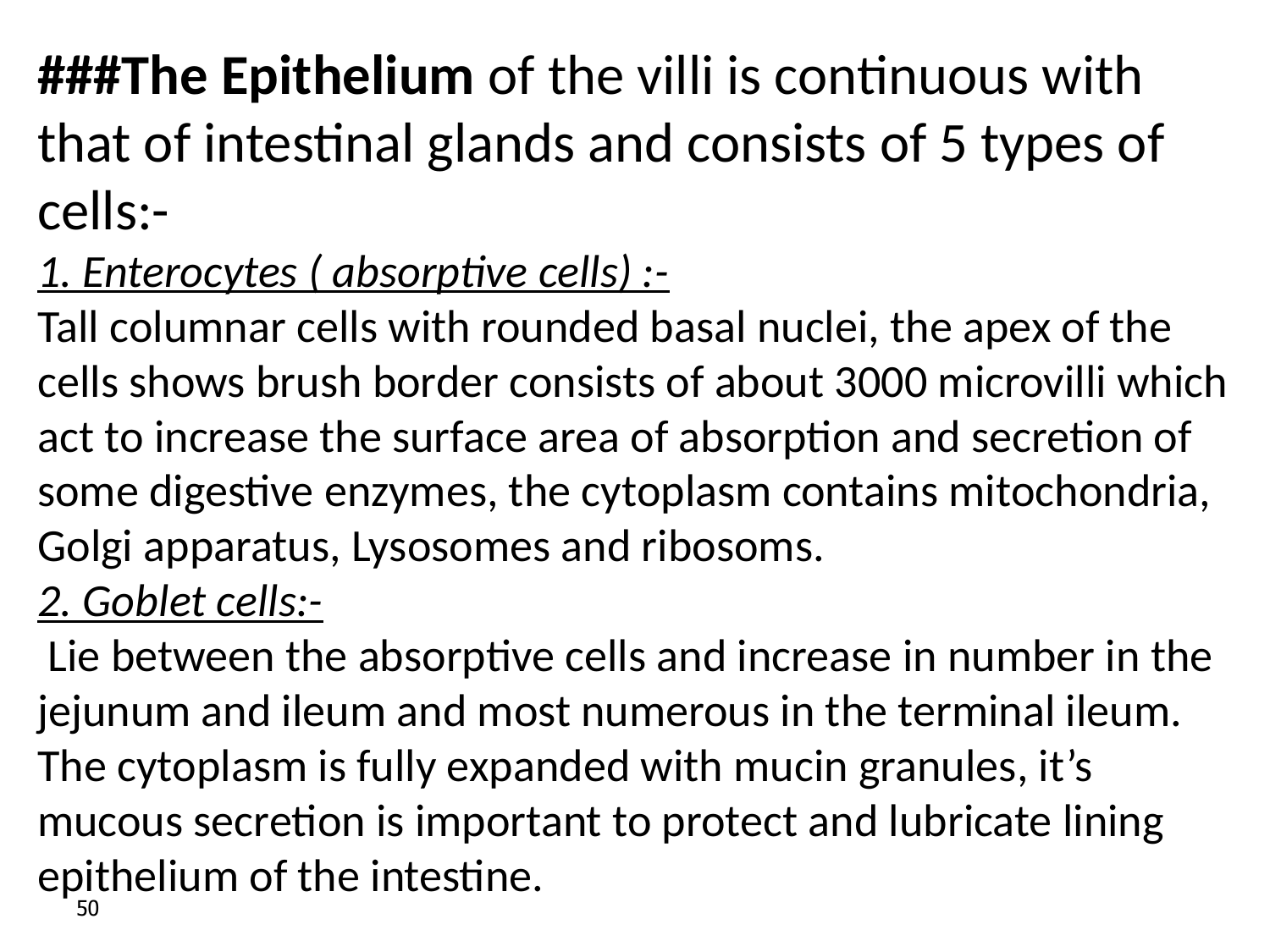

###The Epithelium of the villi is continuous with that of intestinal glands and consists of 5 types of cells:-
1. Enterocytes ( absorptive cells) :-
Tall columnar cells with rounded basal nuclei, the apex of the cells shows brush border consists of about 3000 microvilli which act to increase the surface area of absorption and secretion of some digestive enzymes, the cytoplasm contains mitochondria, Golgi apparatus, Lysosomes and ribosoms.
2. Goblet cells:-
 Lie between the absorptive cells and increase in number in the jejunum and ileum and most numerous in the terminal ileum. The cytoplasm is fully expanded with mucin granules, it’s mucous secretion is important to protect and lubricate lining epithelium of the intestine.
50